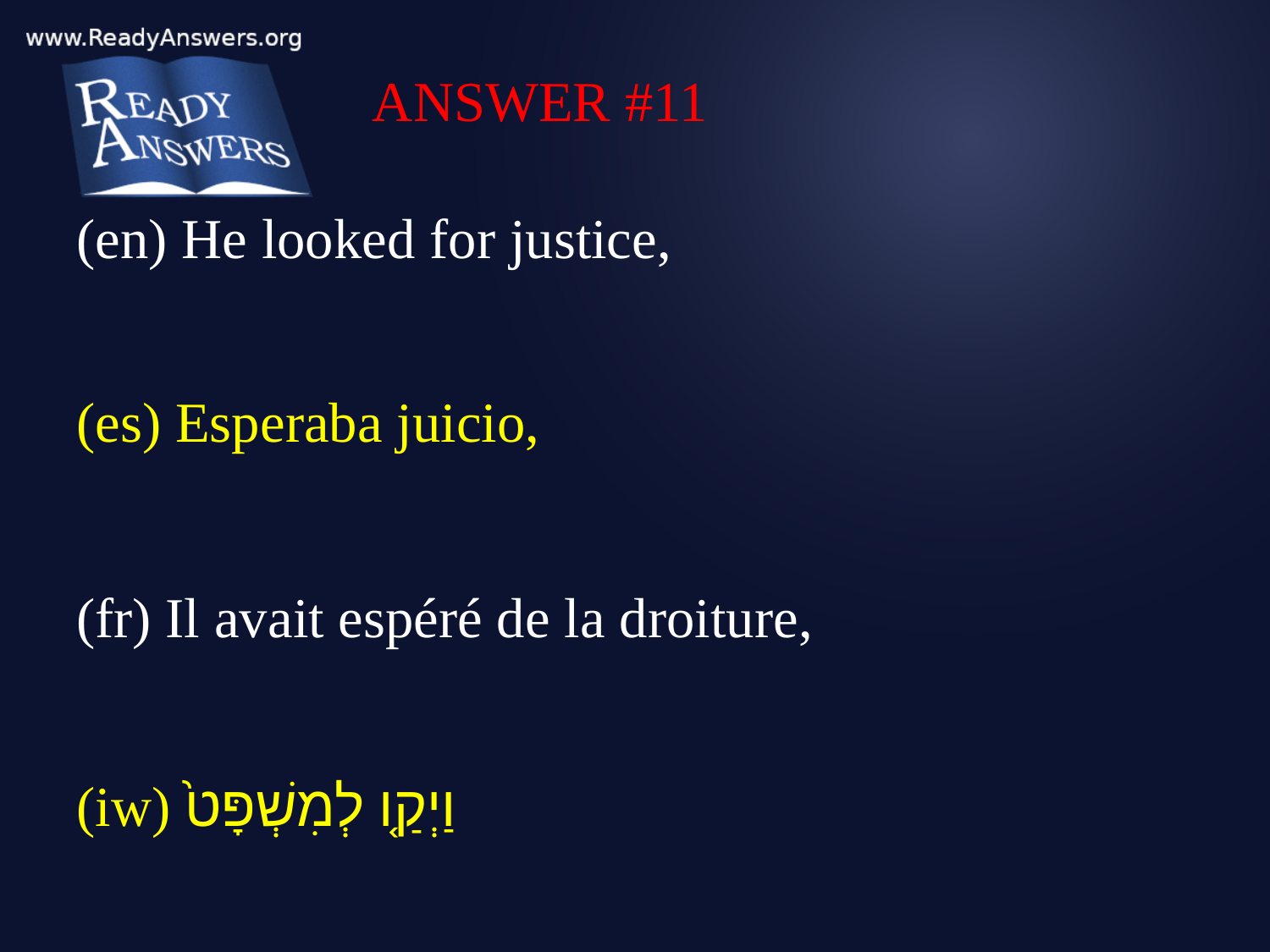

ANSWER #11
(en) He looked for justice,
(es) Esperaba juicio,
(fr) Il avait espéré de la droiture,
(iw) וַיְקַ֤ו לְמִשְׁפָּט֙